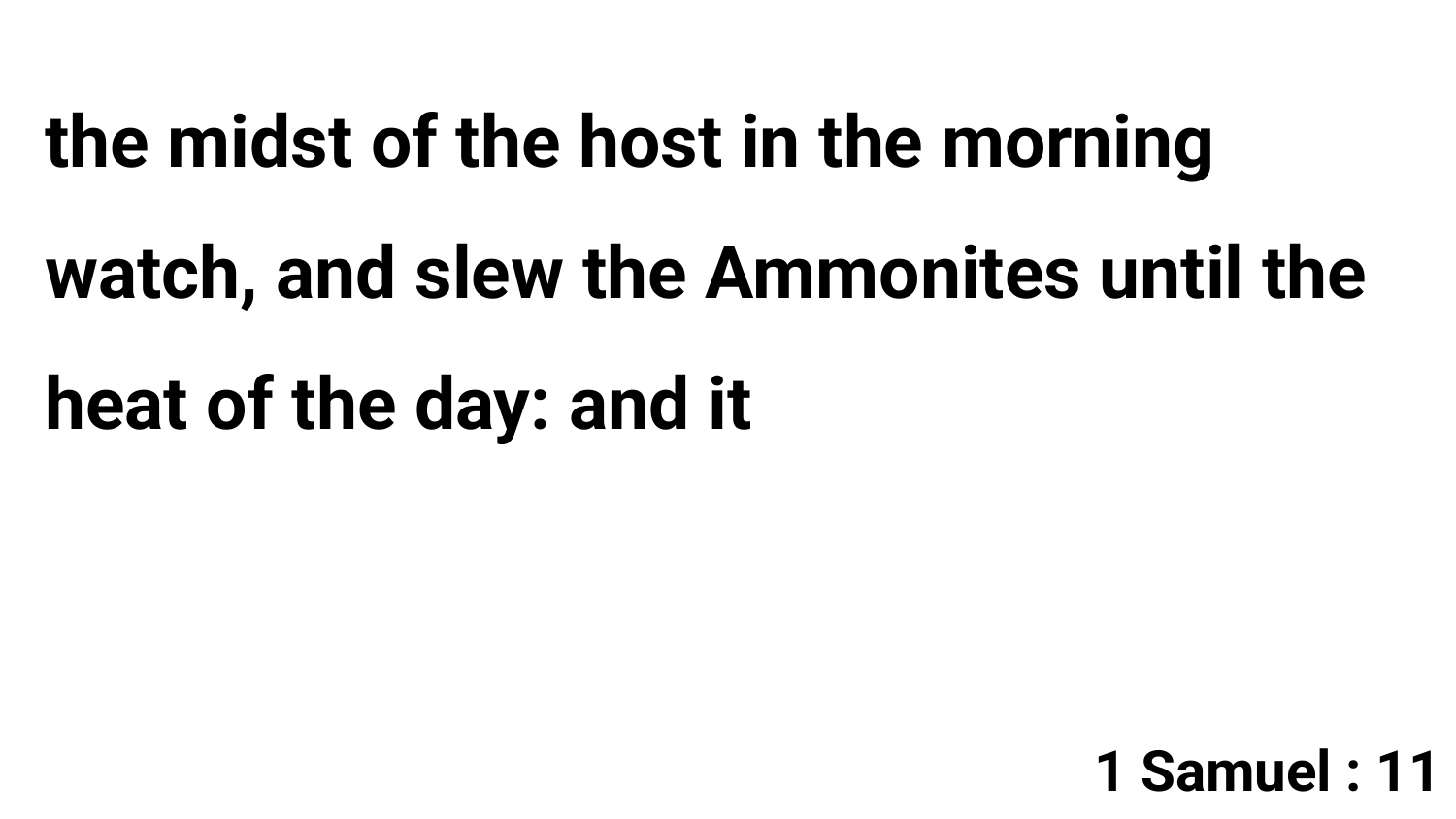

the midst of the host in the morning watch, and slew the Ammonites until the heat of the day: and it
1 Samuel : 11